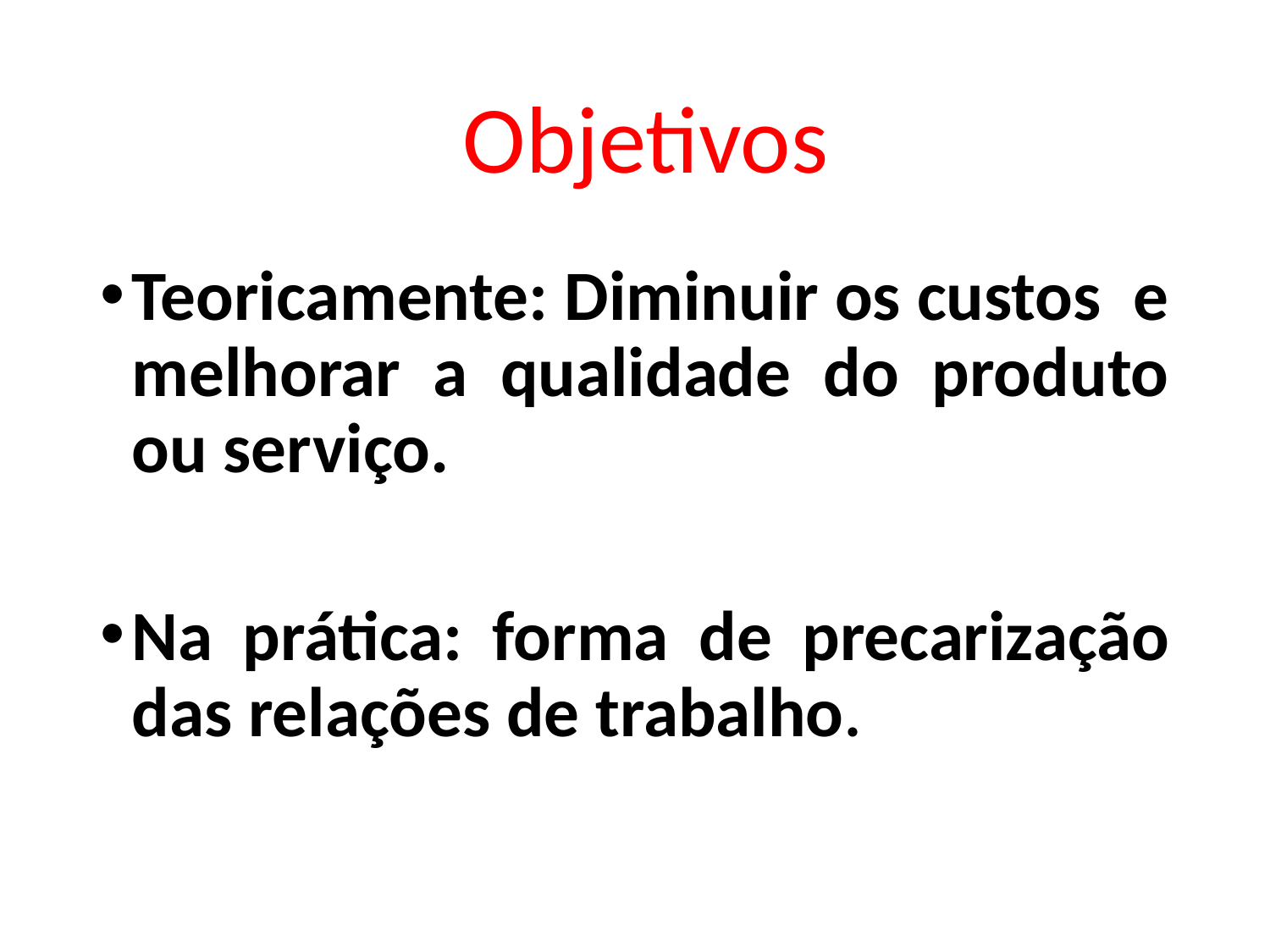

# Objetivos
Teoricamente: Diminuir os custos  e melhorar a qualidade do produto ou serviço.

Na prática: forma de precarização das relações de trabalho.